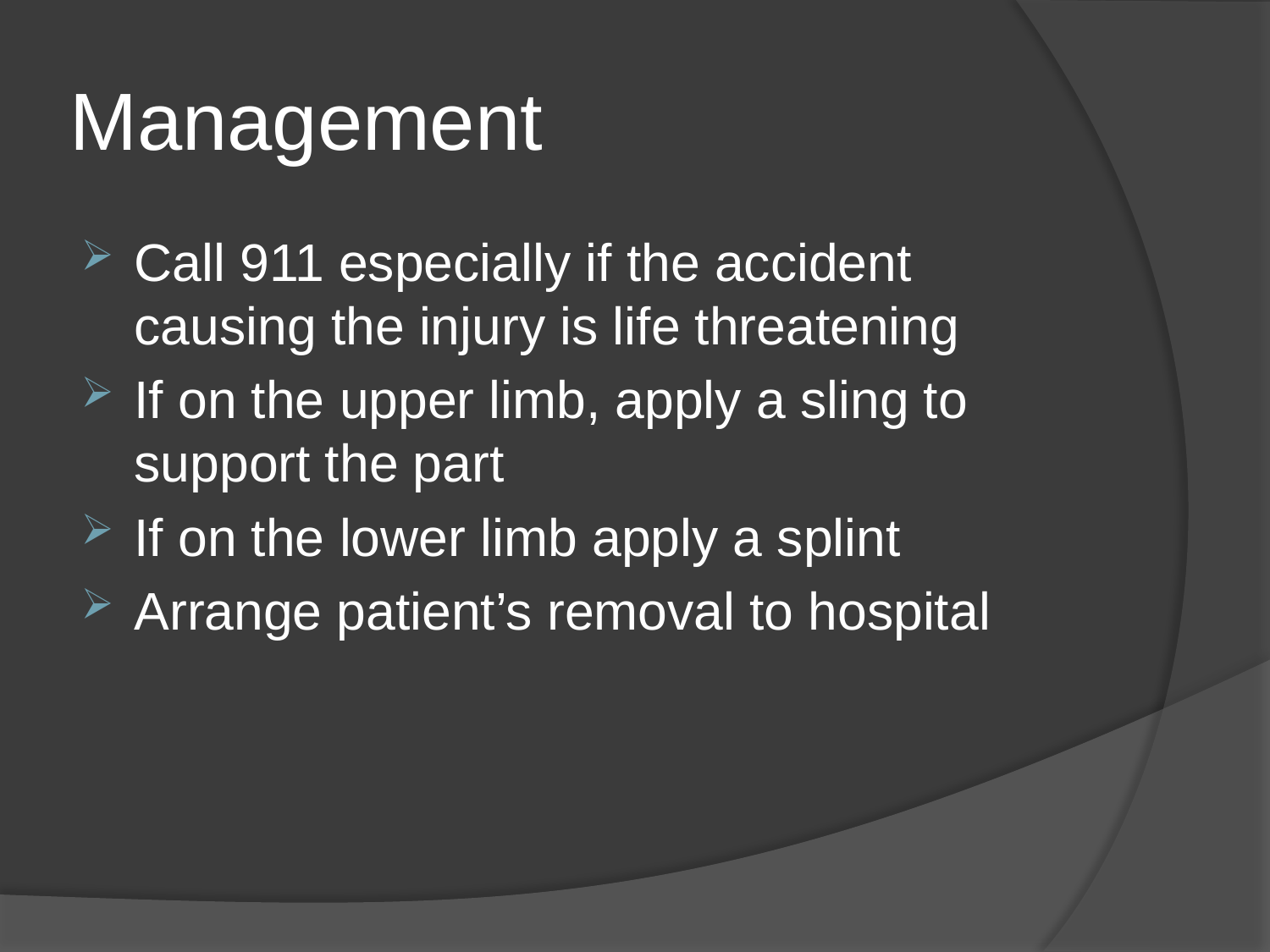

# Management
Call 911 especially if the accident causing the injury is life threatening
If on the upper limb, apply a sling to support the part
If on the lower limb apply a splint
Arrange patient’s removal to hospital